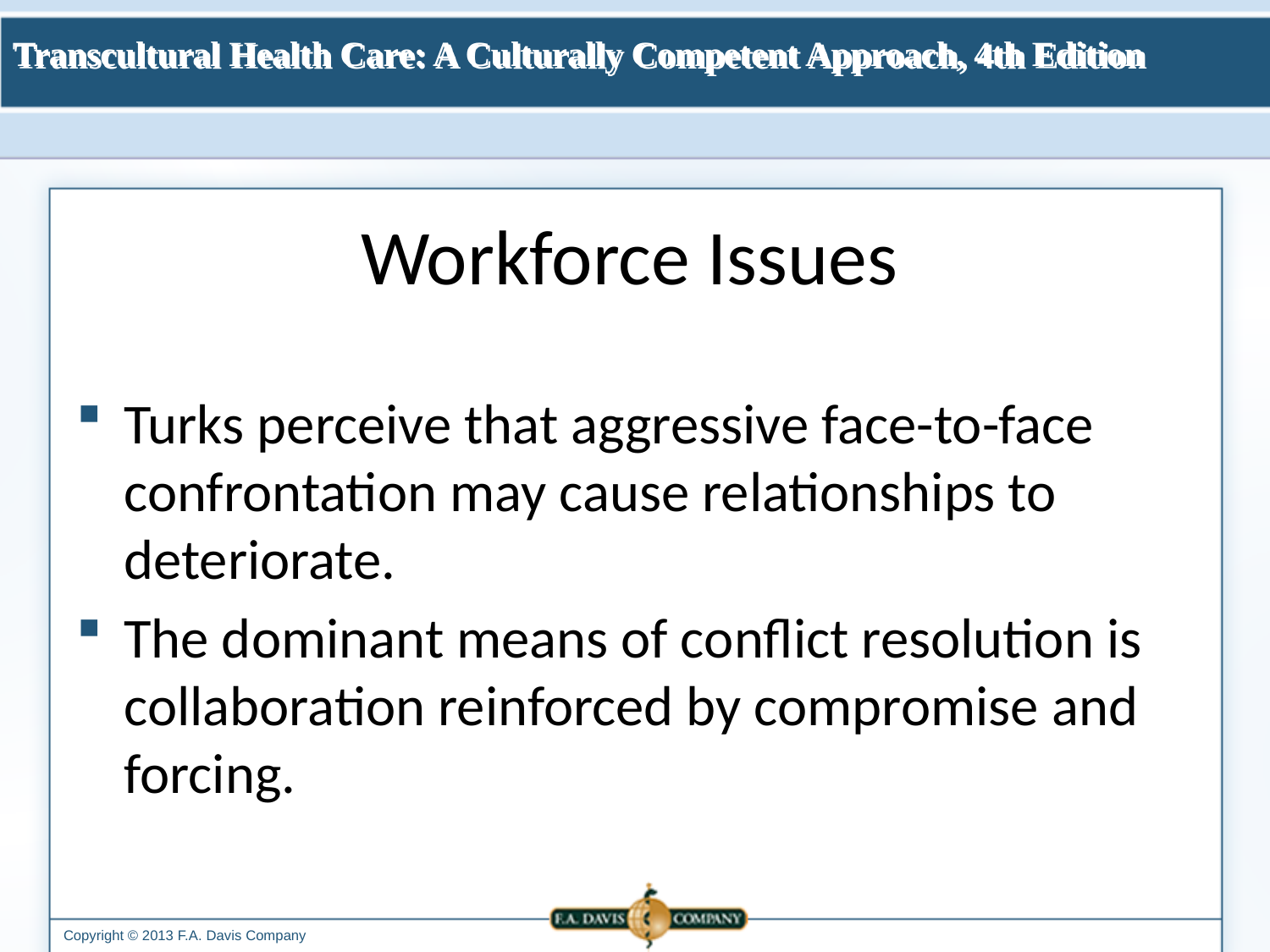

# Workforce Issues
Turks perceive that aggressive face-to-face confrontation may cause relationships to deteriorate.
The dominant means of conflict resolution is collaboration reinforced by compromise and forcing.